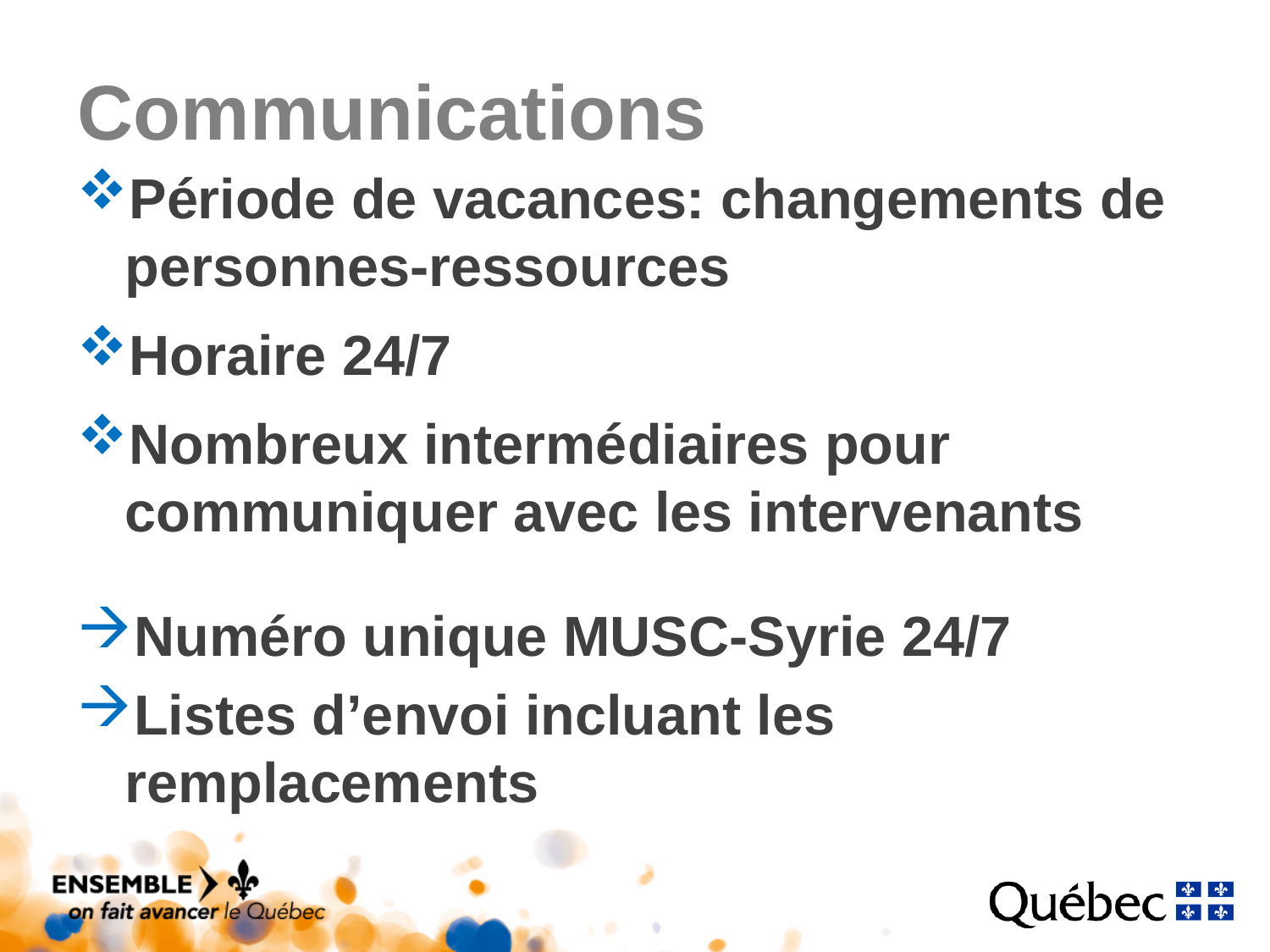

# Communications
Période de vacances: changements de personnes-ressources
Horaire 24/7
Nombreux intermédiaires pour communiquer avec les intervenants

Numéro unique MUSC-Syrie 24/7
Listes d’envoi incluant les remplacements